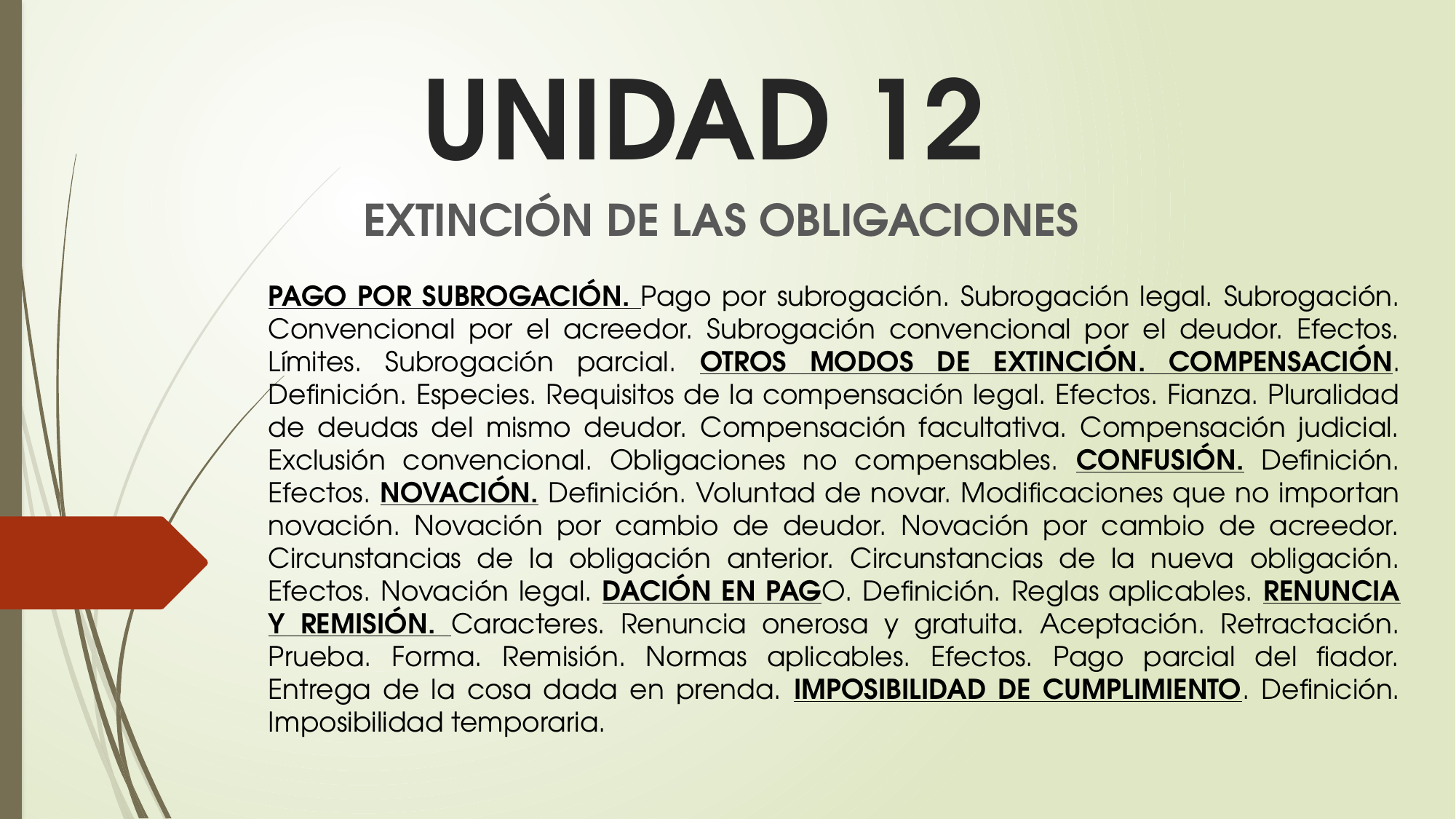

# UNIDAD 12
EXTINCIÓN DE LAS OBLIGACIONES

PAGO POR SUBROGACIÓN. Pago por subrogación. Subrogación legal. Subrogación. Convencional por el acreedor. Subrogación convencional por el deudor. Efectos. Límites. Subrogación parcial. OTROS MODOS DE EXTINCIÓN. COMPENSACIÓN. Definición. Especies. Requisitos de la compensación legal. Efectos. Fianza. Pluralidad de deudas del mismo deudor. Compensación facultativa. Compensación judicial. Exclusión convencional. Obligaciones no compensables. CONFUSIÓN. Definición. Efectos. NOVACIÓN. Definición. Voluntad de novar. Modificaciones que no importan novación. Novación por cambio de deudor. Novación por cambio de acreedor. Circunstancias de la obligación anterior. Circunstancias de la nueva obligación. Efectos. Novación legal. DACIÓN EN PAGO. Definición. Reglas aplicables. RENUNCIA Y REMISIÓN. Caracteres. Renuncia onerosa y gratuita. Aceptación. Retractación. Prueba. Forma. Remisión. Normas aplicables. Efectos. Pago parcial del fiador. Entrega de la cosa dada en prenda. IMPOSIBILIDAD DE CUMPLIMIENTO. Definición. Imposibilidad temporaria.